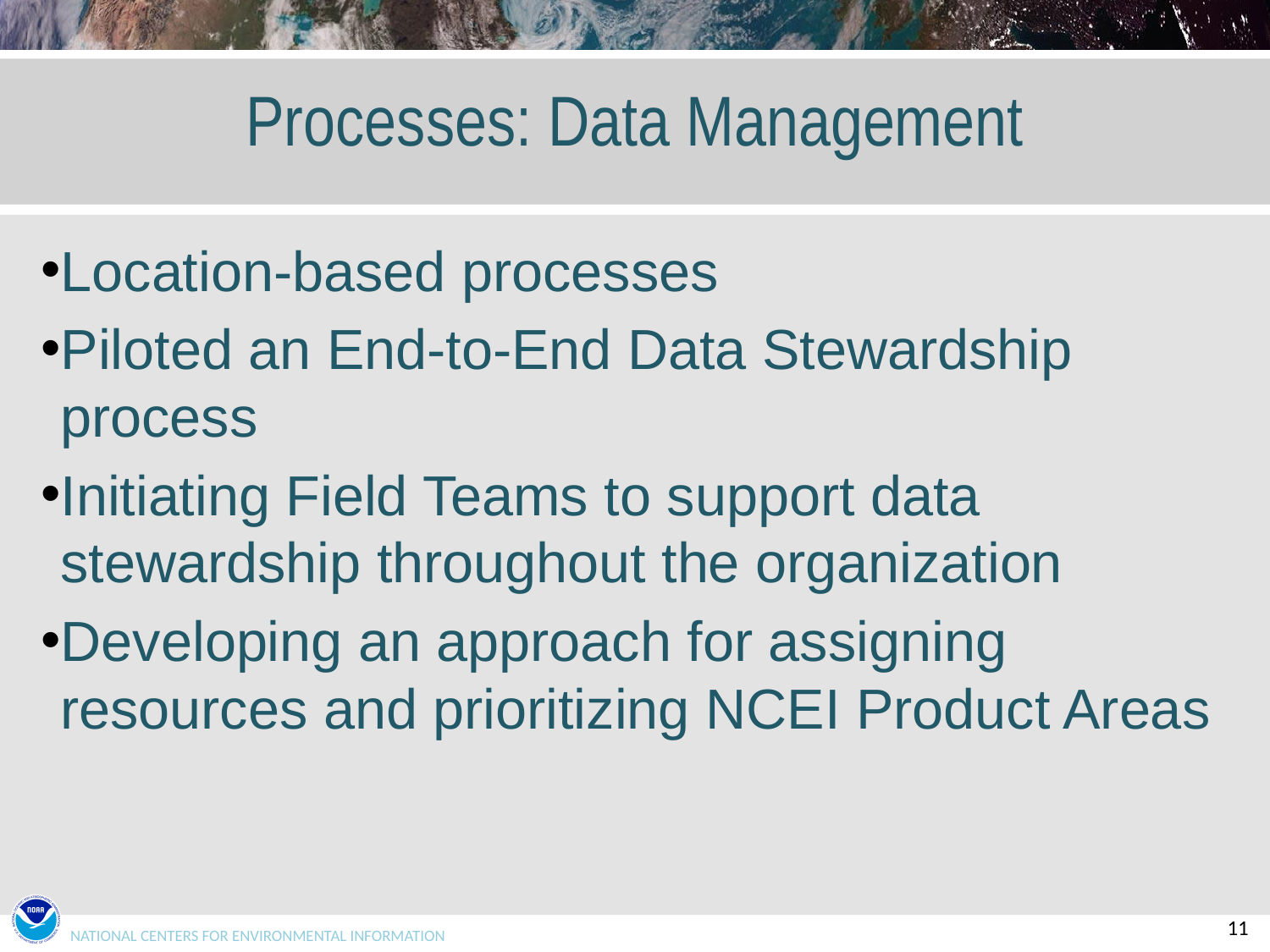

# Processes: Data Management
Location-based processes
Piloted an End-to-End Data Stewardship process
Initiating Field Teams to support data stewardship throughout the organization
Developing an approach for assigning resources and prioritizing NCEI Product Areas